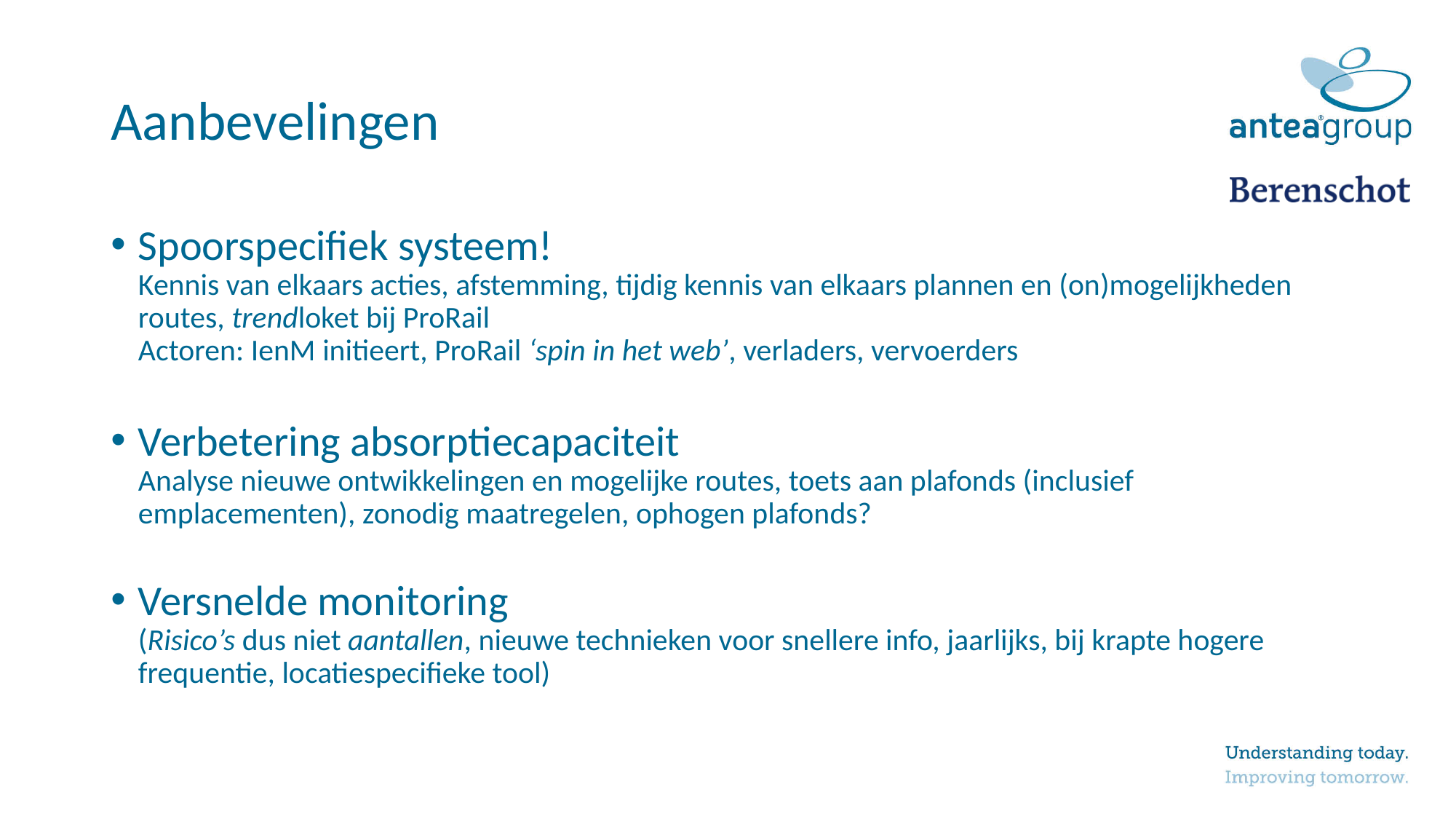

# Aanbevelingen
Spoorspecifiek systeem!
Kennis van elkaars acties, afstemming, tijdig kennis van elkaars plannen en (on)mogelijkheden routes, trendloket bij ProRail
Actoren: IenM initieert, ProRail ‘spin in het web’, verladers, vervoerders
Verbetering absorptiecapaciteit
Analyse nieuwe ontwikkelingen en mogelijke routes, toets aan plafonds (inclusief emplacementen), zonodig maatregelen, ophogen plafonds?
Versnelde monitoring
(Risico’s dus niet aantallen, nieuwe technieken voor snellere info, jaarlijks, bij krapte hogere frequentie, locatiespecifieke tool)